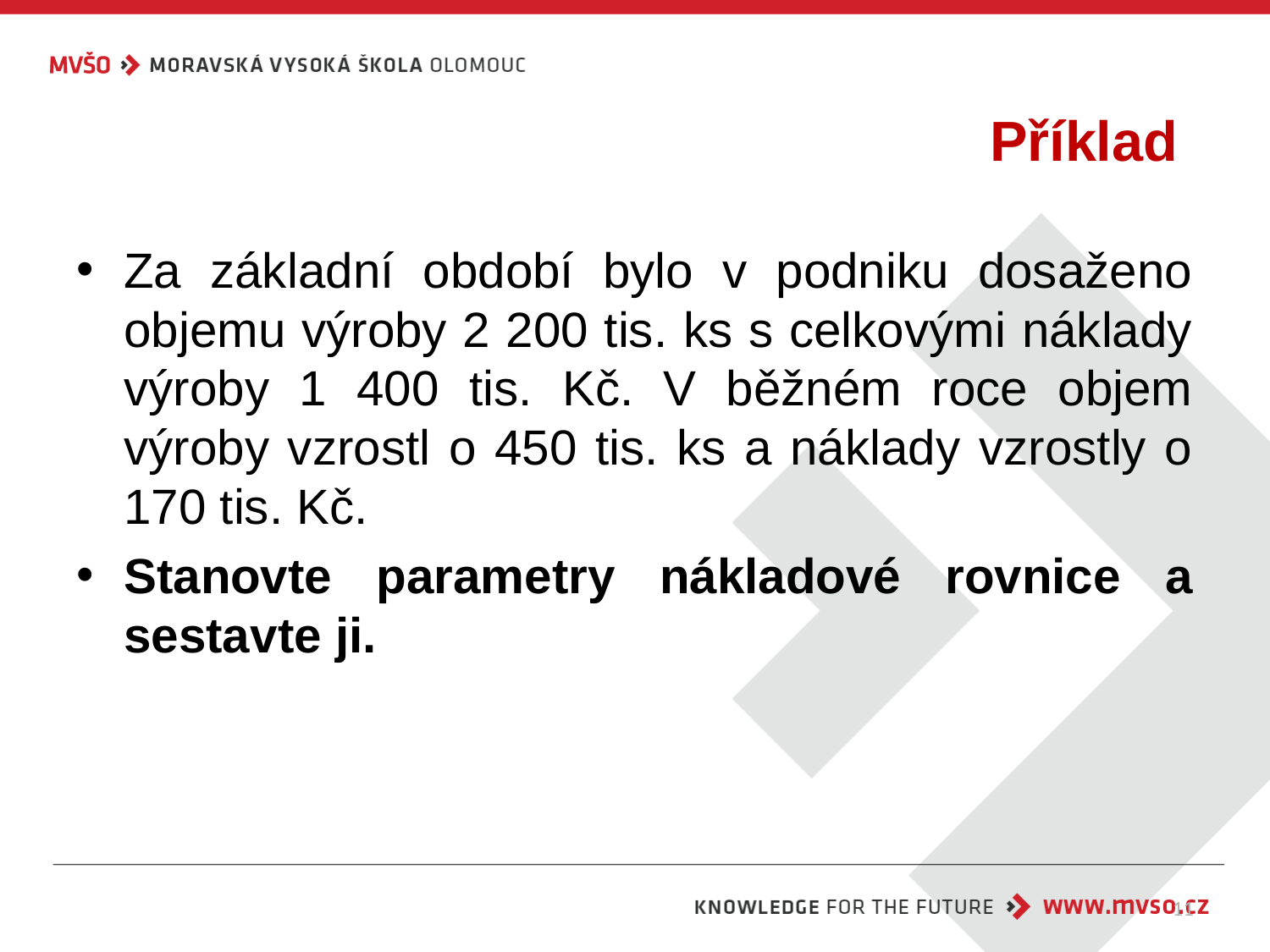

# Příklad
Za základní období bylo v podniku dosaženo objemu výroby 2 200 tis. ks s celkovými náklady výroby 1 400 tis. Kč. V běžném roce objem výroby vzrostl o 450 tis. ks a náklady vzrostly o 170 tis. Kč.
Stanovte parametry nákladové rovnice a sestavte ji.
11